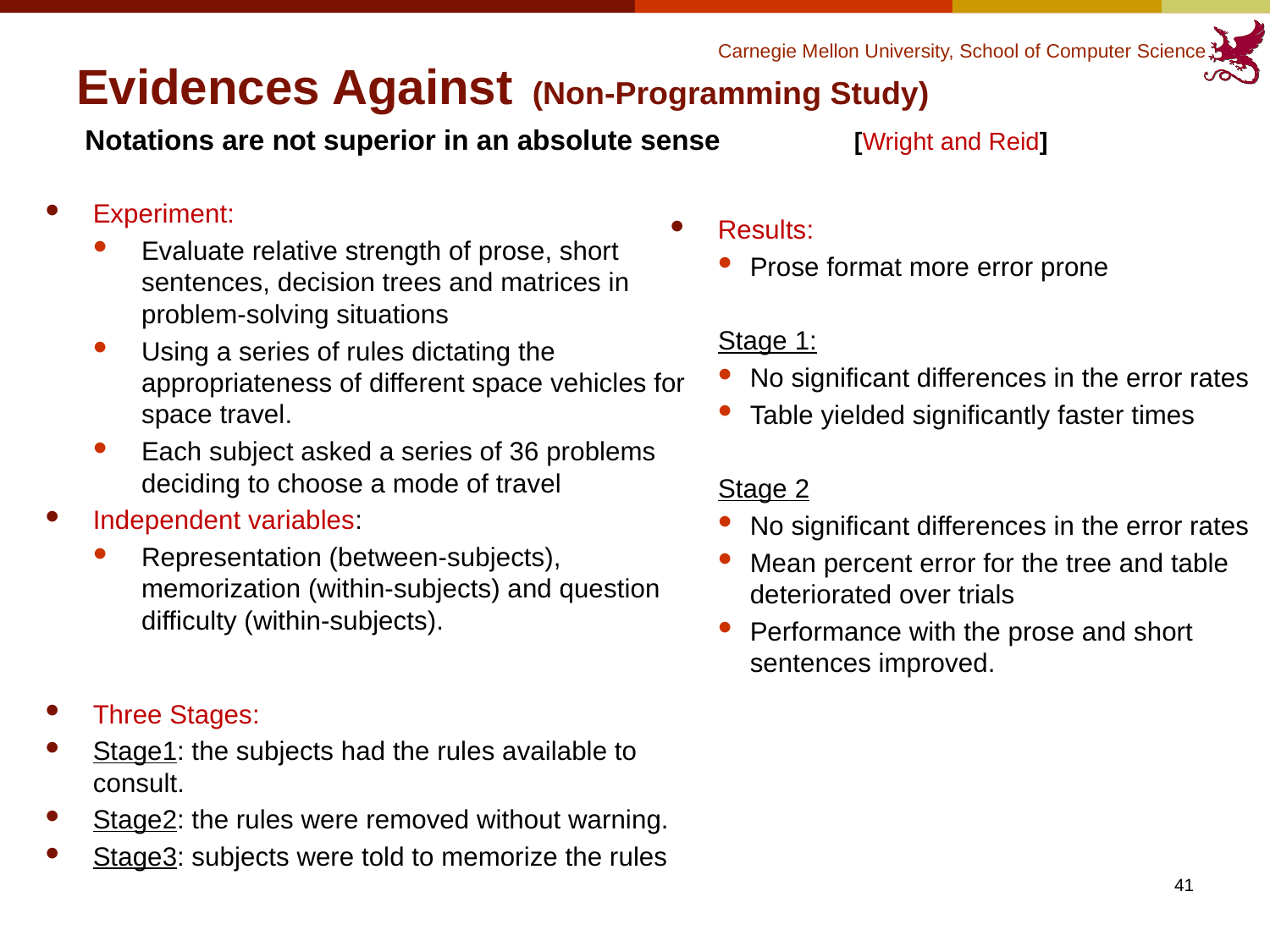

# Evidences Against (Non-Programming Study) Notations are not superior in an absolute sense                 [Wright and Reid]
Experiment:
Evaluate relative strength of prose, short sentences, decision trees and matrices in problem-solving situations
Using a series of rules dictating the appropriateness of different space vehicles for space travel.
Each subject asked a series of 36 problems deciding to choose a mode of travel
Independent variables:
Representation (between-subjects), memorization (within-subjects) and question difficulty (within-subjects).

Three Stages:
Stage1: the subjects had the rules available to consult.
Stage2: the rules were removed without warning.
Stage3: subjects were told to memorize the rules

Results:
Prose format more error prone

Stage 1:
No significant differences in the error rates
Table yielded significantly faster times

Stage 2
No significant differences in the error rates
Mean percent error for the tree and table deteriorated over trials
Performance with the prose and short sentences improved.
41